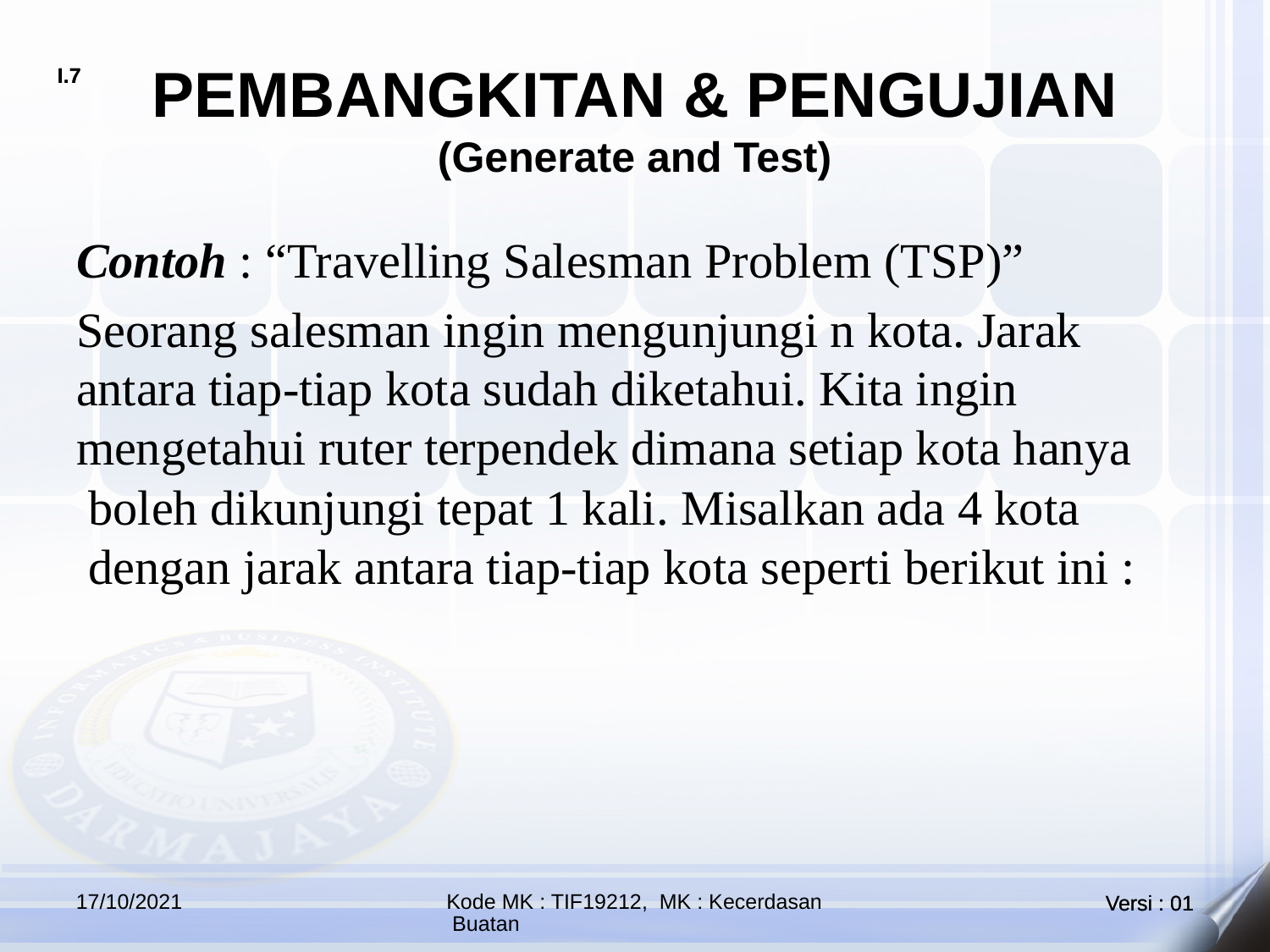

# PEMBANGKITAN & PENGUJIAN (Generate and Test)
Contoh : “Travelling Salesman Problem (TSP)”
Seorang salesman ingin mengunjungi n kota. Jarak antara tiap-tiap kota sudah diketahui. Kita ingin mengetahui ruter terpendek dimana setiap kota hanya  boleh dikunjungi tepat 1 kali. Misalkan ada 4 kota  dengan jarak antara tiap-tiap kota seperti berikut ini :

17/10/2021
Kode MK : TIF19212,  MK : Kecerdasan Buatan